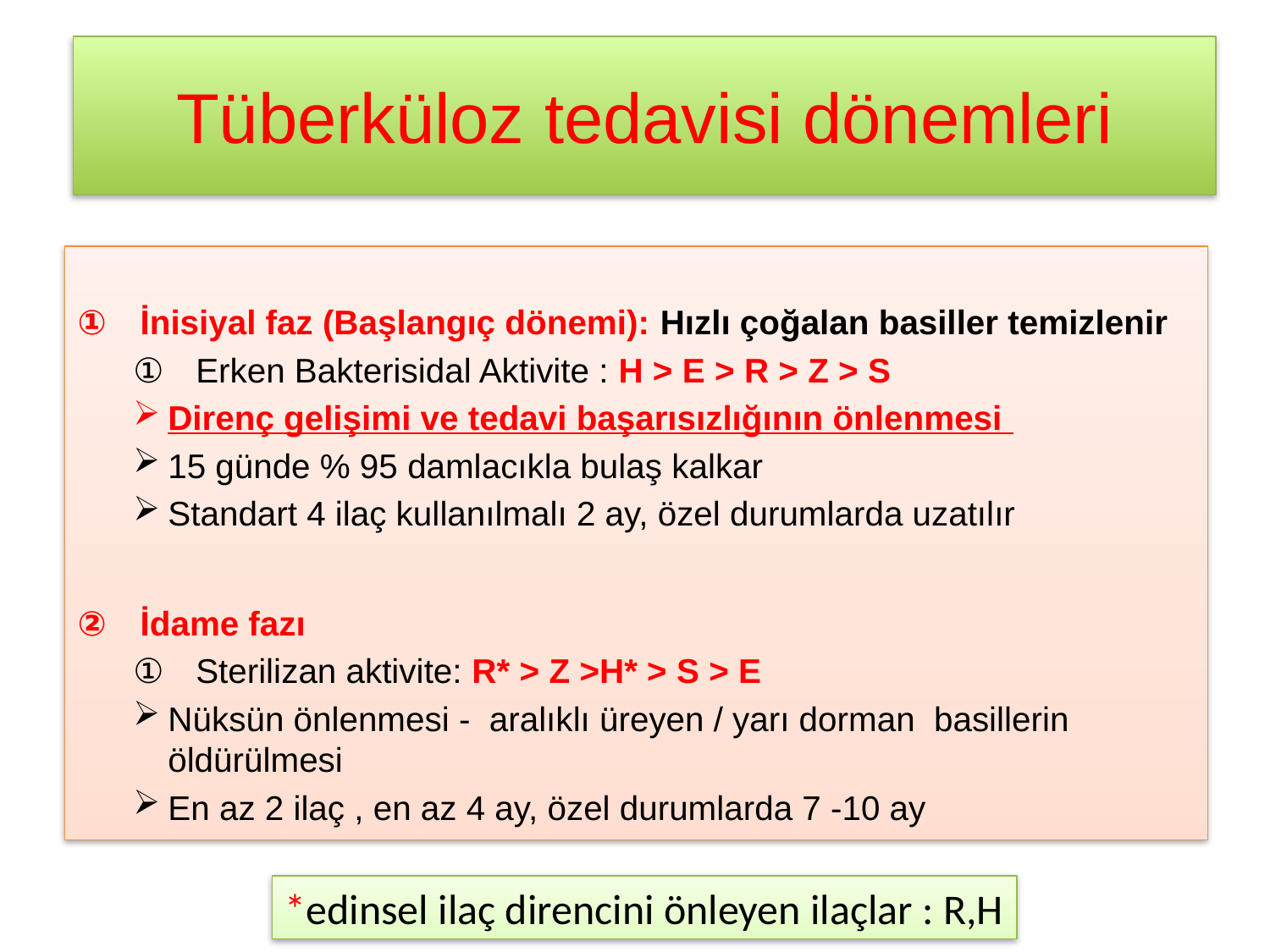

# Tüberküloz tedavisi dönemleri

İnisiyal faz (Başlangıç dönemi): Hızlı çoğalan basiller temizlenir
Erken Bakterisidal Aktivite : H > E > R > Z > S
Direnç gelişimi ve tedavi başarısızlığının önlenmesi
15 günde % 95 damlacıkla bulaş kalkar
Standart 4 ilaç kullanılmalı 2 ay, özel durumlarda uzatılır

İdame fazı
Sterilizan aktivite: R* > Z >H* > S > E
Nüksün önlenmesi -  aralıklı üreyen / yarı dorman  basillerin öldürülmesi
En az 2 ilaç , en az 4 ay, özel durumlarda 7 -10 ay
*edinsel ilaç direncini önleyen ilaçlar : R,H